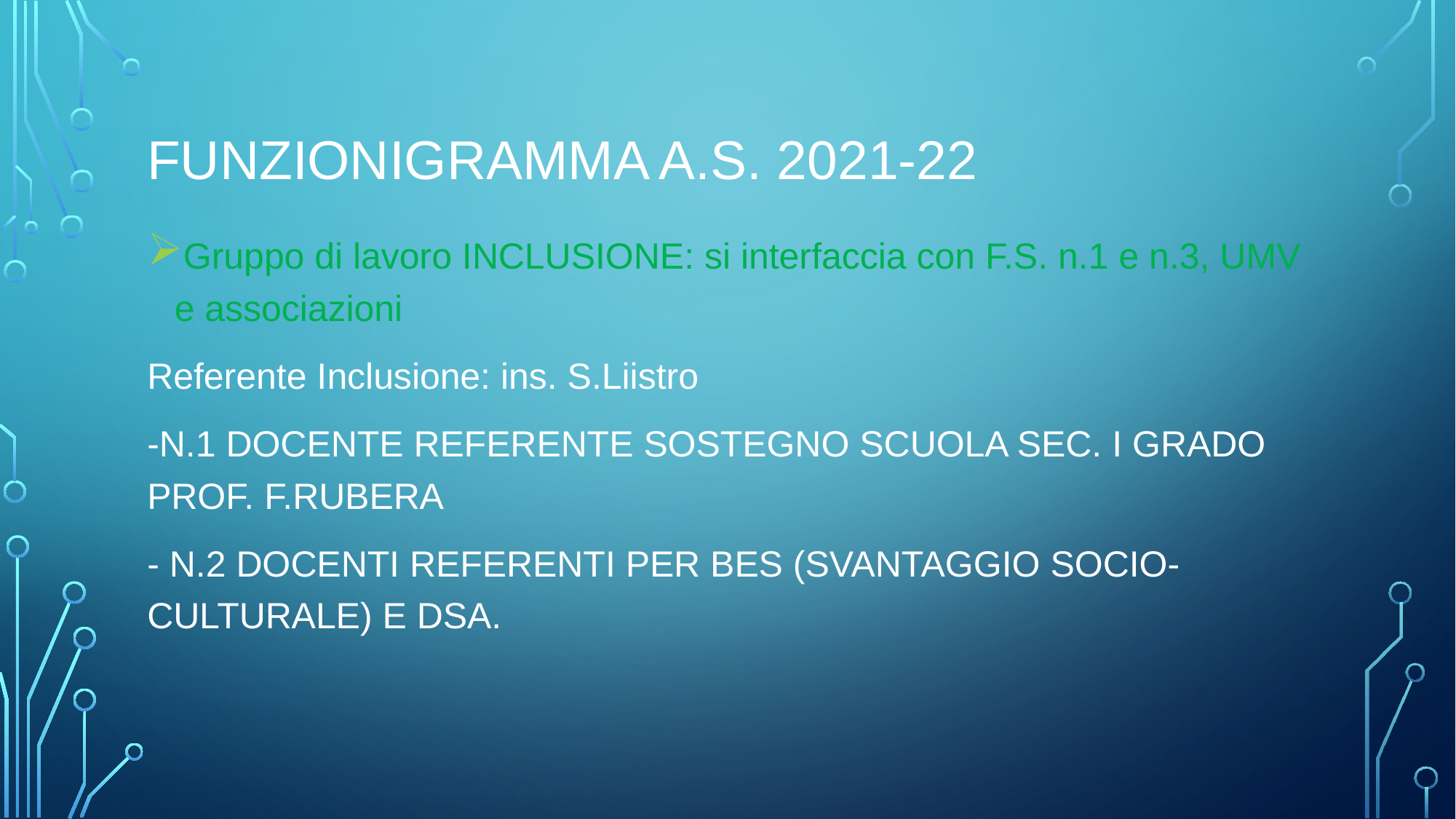

# Funzionigramma a.s. 2021-22
Gruppo di lavoro INCLUSIONE: si interfaccia con F.S. n.1 e n.3, UMV e associazioni
Referente Inclusione: ins. S.Liistro
-N.1 DOCENTE REFERENTE SOSTEGNO SCUOLA SEC. I GRADO PROF. F.RUBERA
- N.2 DOCENTI REFERENTI PER BES (SVANTAGGIO SOCIO-CULTURALE) E DSA.